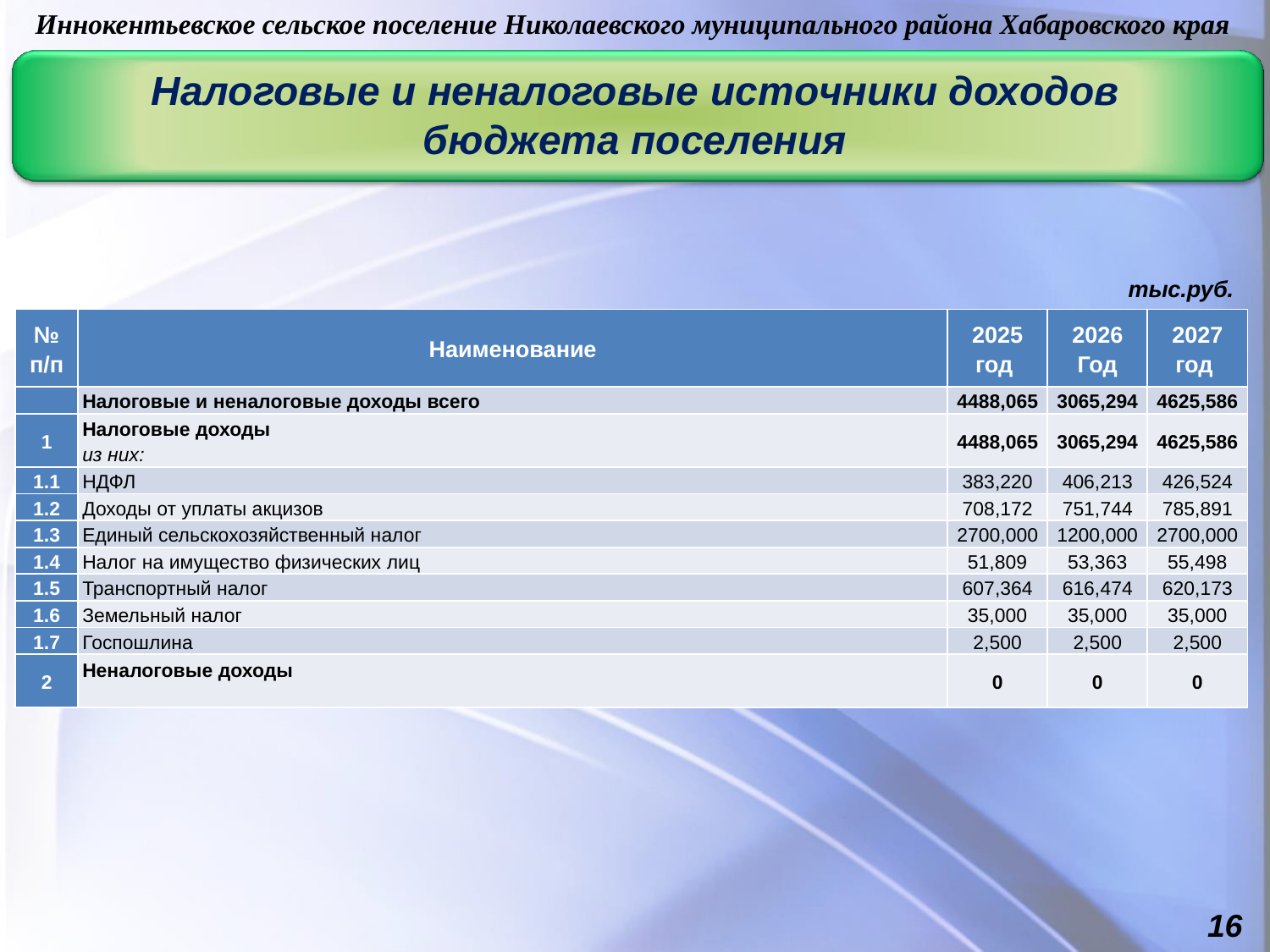

Иннокентьевское сельское поселение Николаевского муниципального района Хабаровского края

Налоговые и неналоговые источники доходов
бюджета поселения
тыс.руб.
| № п/п | Наименование | 2025 год | 2026 Год | 2027 год |
| --- | --- | --- | --- | --- |
|  | Налоговые и неналоговые доходы всего | 4488,065 | 3065,294 | 4625,586 |
| 1 | Налоговые доходы из них: | 4488,065 | 3065,294 | 4625,586 |
| 1.1 | НДФЛ | 383,220 | 406,213 | 426,524 |
| 1.2 | Доходы от уплаты акцизов | 708,172 | 751,744 | 785,891 |
| 1.3 | Единый сельскохозяйственный налог | 2700,000 | 1200,000 | 2700,000 |
| 1.4 | Налог на имущество физических лиц | 51,809 | 53,363 | 55,498 |
| 1.5 | Транспортный налог | 607,364 | 616,474 | 620,173 |
| 1.6 | Земельный налог | 35,000 | 35,000 | 35,000 |
| 1.7 | Госпошлина | 2,500 | 2,500 | 2,500 |
| 2 | Неналоговые доходы | 0 | 0 | 0 |
16